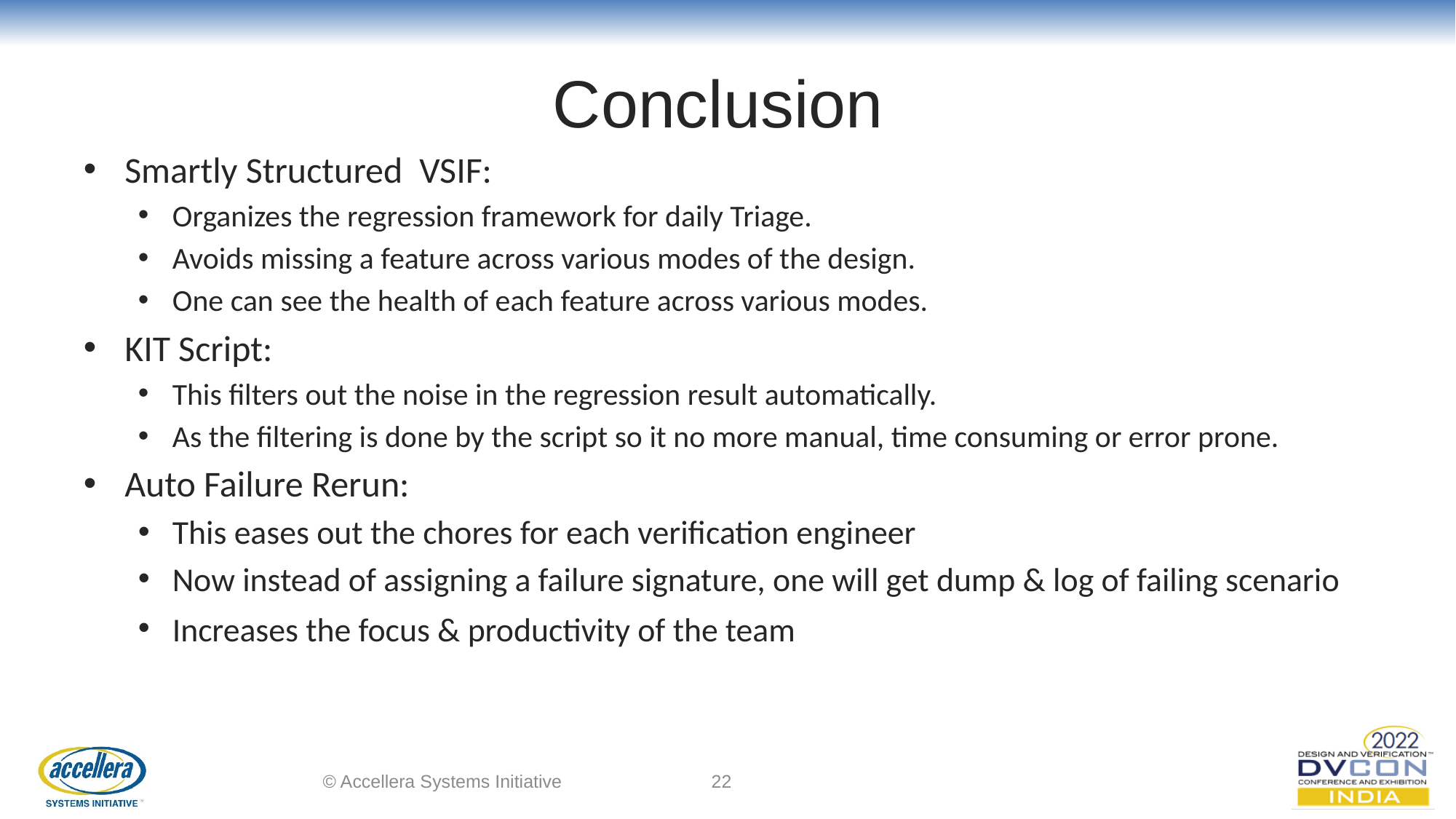

# Conclusion
Smartly Structured  VSIF:​
Organizes the regression framework for daily Triage.​
Avoids missing a feature across various modes of the design.​
One can see the health of each feature across various modes.​
KIT Script: ​
This filters out the noise in the regression result automatically.​
As the filtering is done by the script so it no more manual, time consuming or error prone. ​
Auto Failure Rerun:​
This eases out the chores for each verification engineer​
Now instead of assigning a failure signature, one will get dump & log of failing scenario​
Increases the focus & productivity of the team ​
© Accellera Systems Initiative
22